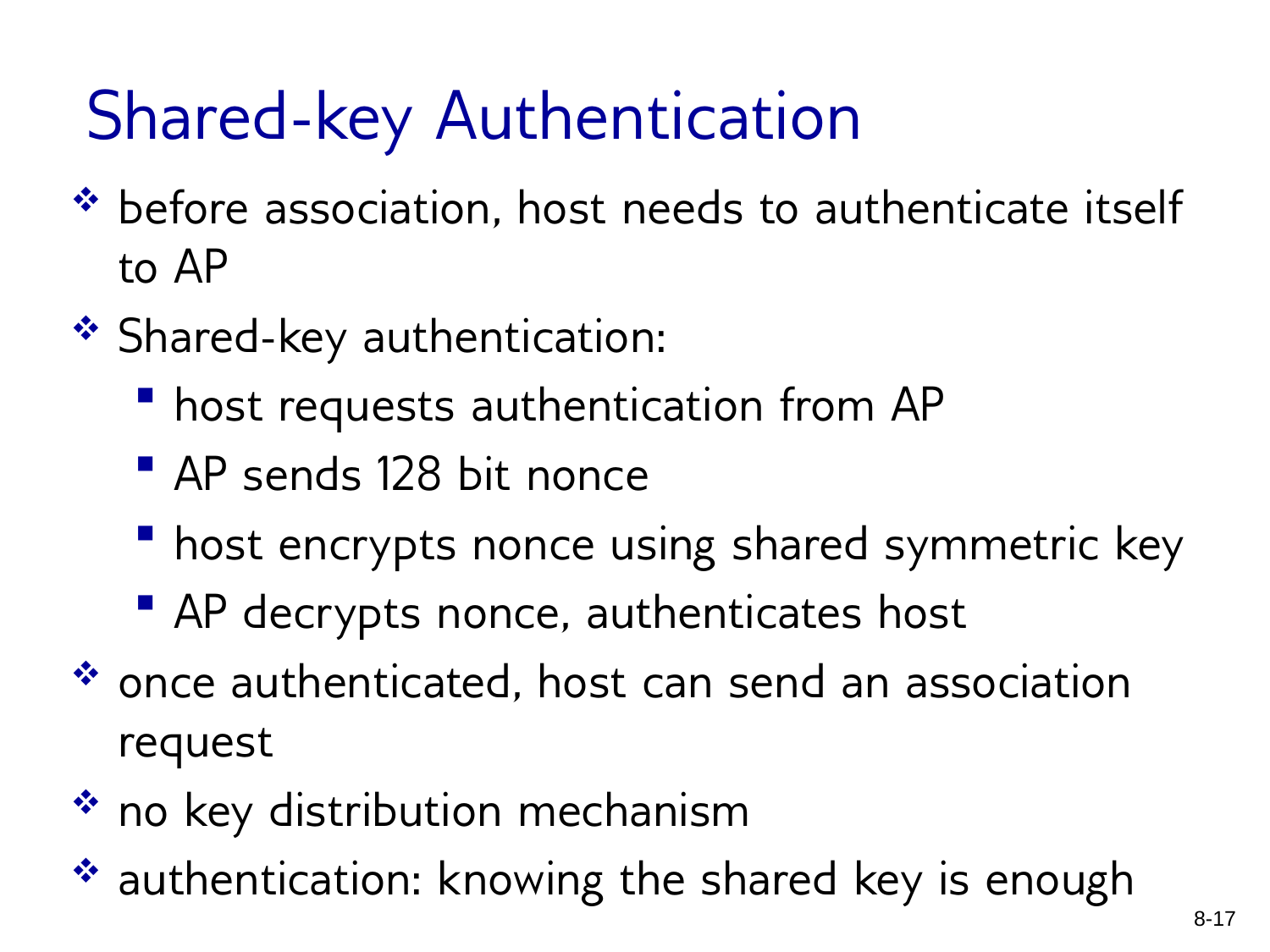

# Shared-key Authentication
before association, host needs to authenticate itself to AP
Shared-key authentication:
host requests authentication from AP
AP sends 128 bit nonce
host encrypts nonce using shared symmetric key
AP decrypts nonce, authenticates host
once authenticated, host can send an association request
no key distribution mechanism
authentication: knowing the shared key is enough